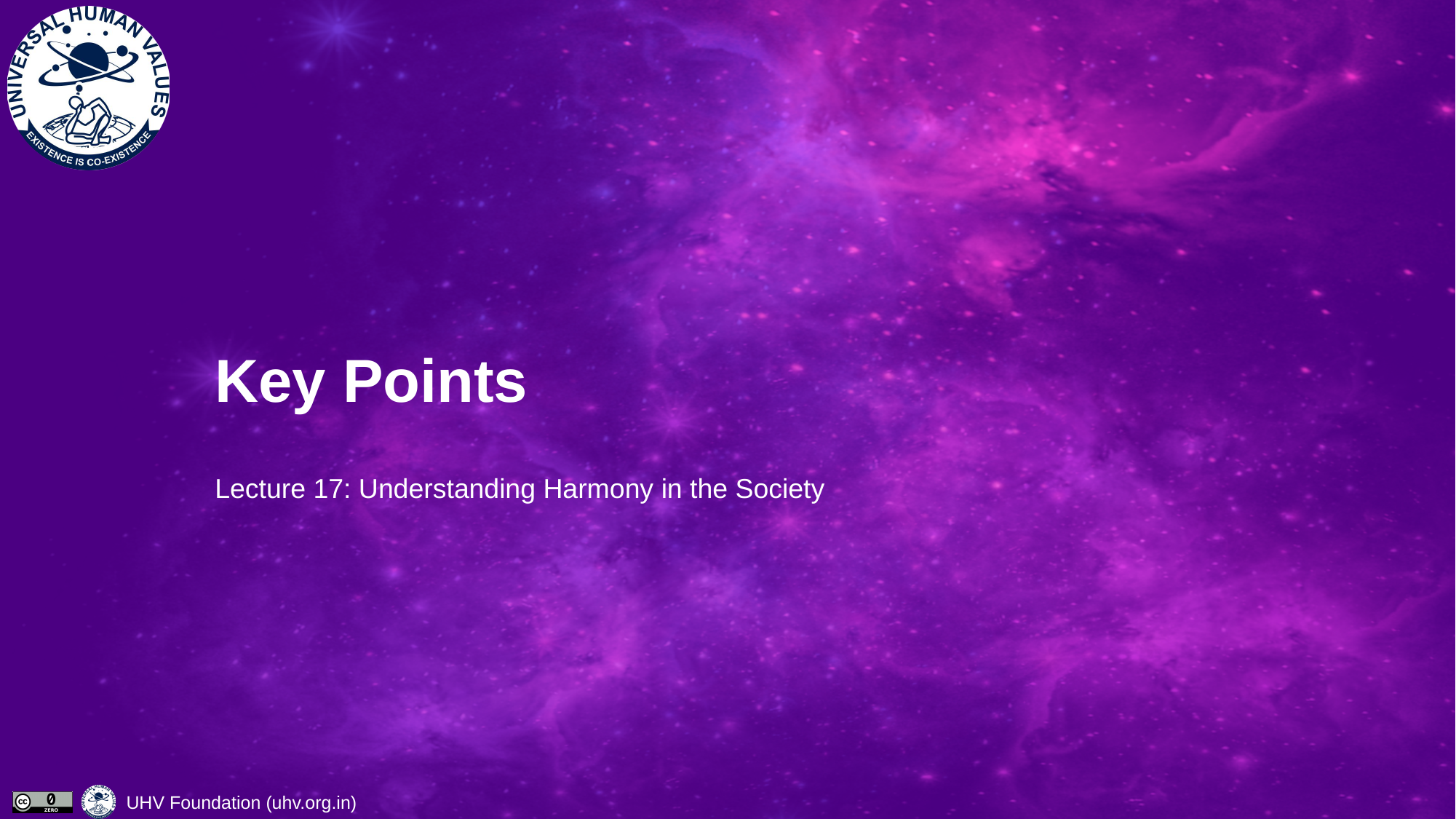

# Key Points
Lecture 17: Understanding Harmony in the Society